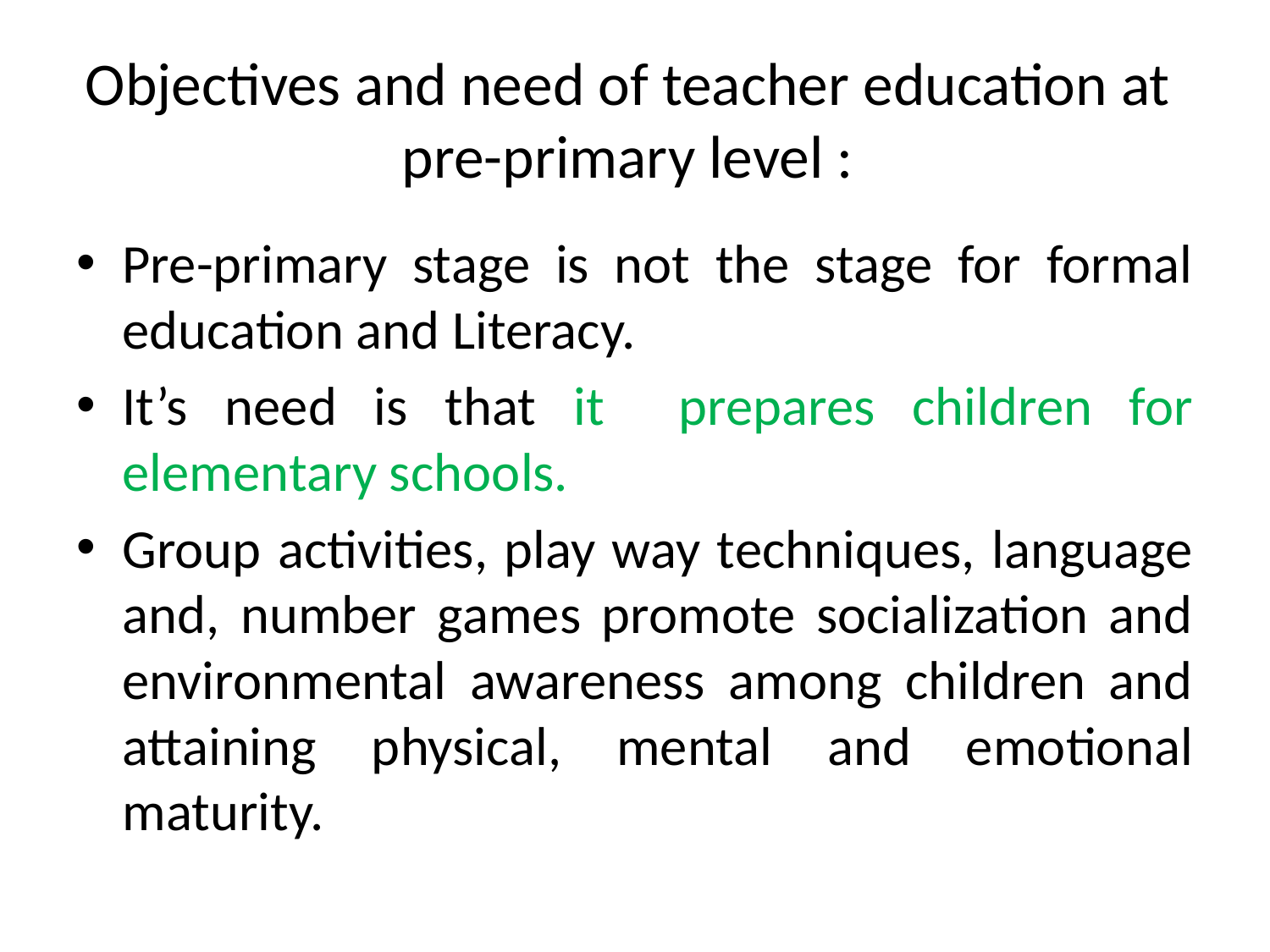

# Objectives and need of teacher education at  pre-primary level :
Pre-primary stage is not the stage for formal education and Literacy.
It’s need is that it  prepares children for elementary schools.
Group activities, play way techniques, language and, number games promote socialization and environmental awareness among children and attaining physical, mental and emotional maturity.